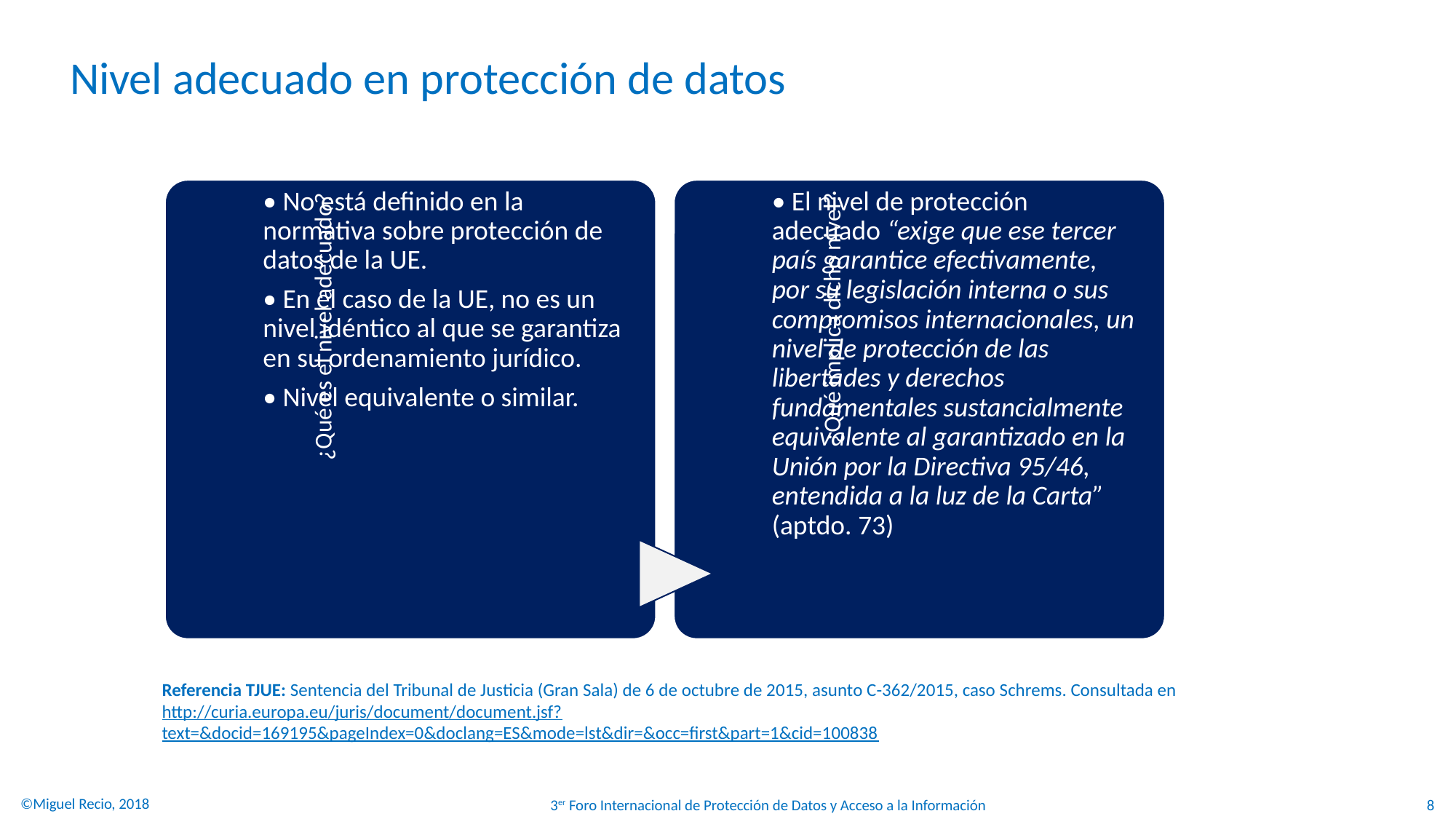

Nivel adecuado en protección de datos
¿Qué es el nivel adecuado?
• No está definido en la normativa sobre protección de datos de la UE.
• En el caso de la UE, no es un nivel idéntico al que se garantiza en su ordenamiento jurídico.
• Nivel equivalente o similar.
¿Qué implica dicho nivel?
• El nivel de protección adecuado “exige que ese tercer país garantice efectivamente, por su legislación interna o sus compromisos internacionales, un nivel de protección de las libertades y derechos fundamentales sustancialmente equivalente al garantizado en la Unión por la Directiva 95/46, entendida a la luz de la Carta” (aptdo. 73)
Referencia TJUE: Sentencia del Tribunal de Justicia (Gran Sala) de 6 de octubre de 2015, asunto C-362/2015, caso Schrems. Consultada en http://curia.europa.eu/juris/document/document.jsf?text=&docid=169195&pageIndex=0&doclang=ES&mode=lst&dir=&occ=first&part=1&cid=100838
©Miguel Recio, 2018
3er Foro Internacional de Protección de Datos y Acceso a la Información
8